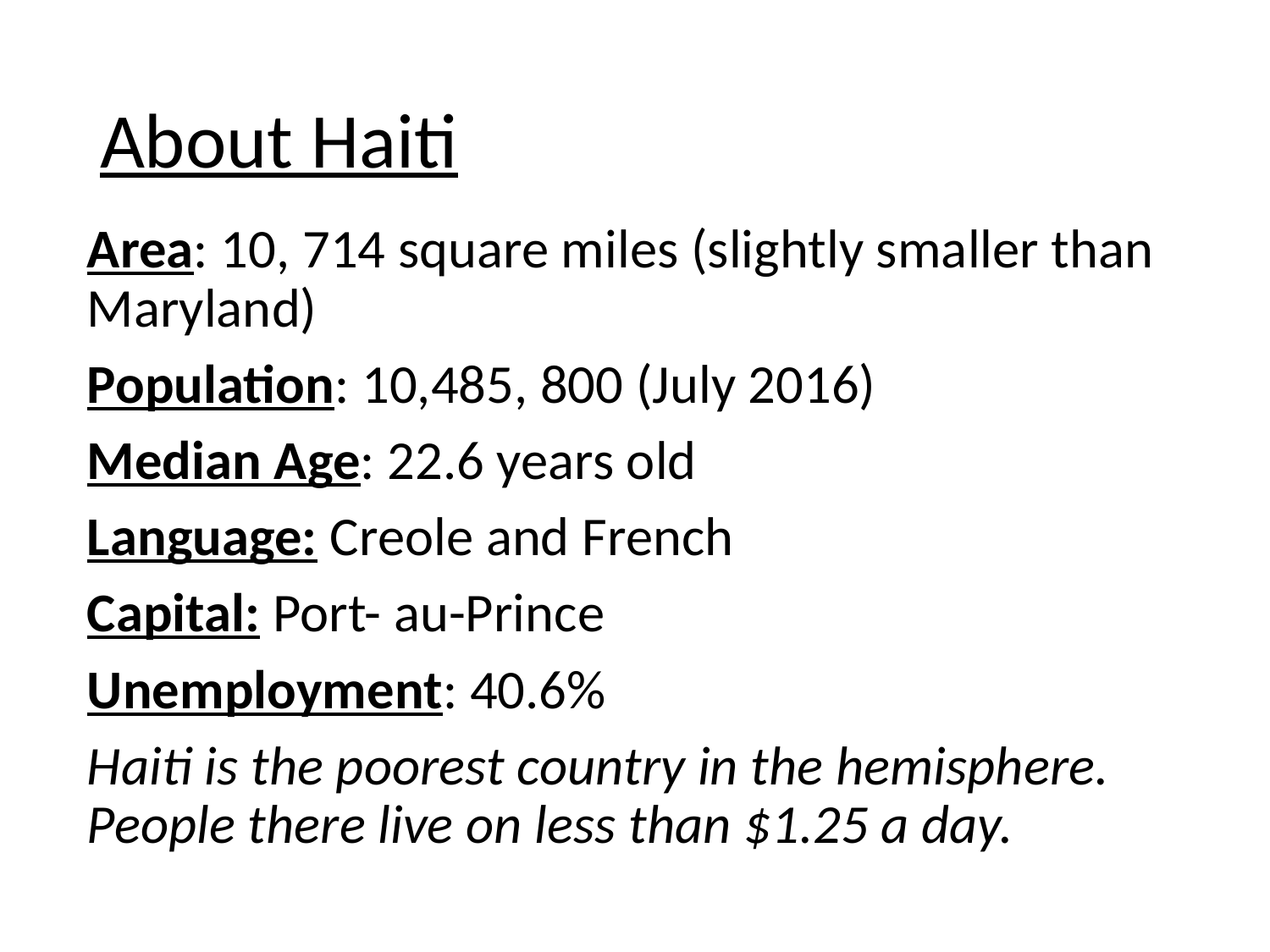

# About Haiti
Area: 10, 714 square miles (slightly smaller than Maryland)
Population: 10,485, 800 (July 2016)
Median Age: 22.6 years old
Language: Creole and French
Capital: Port- au-Prince
Unemployment: 40.6%
Haiti is the poorest country in the hemisphere.  People there live on less than $1.25 a day.